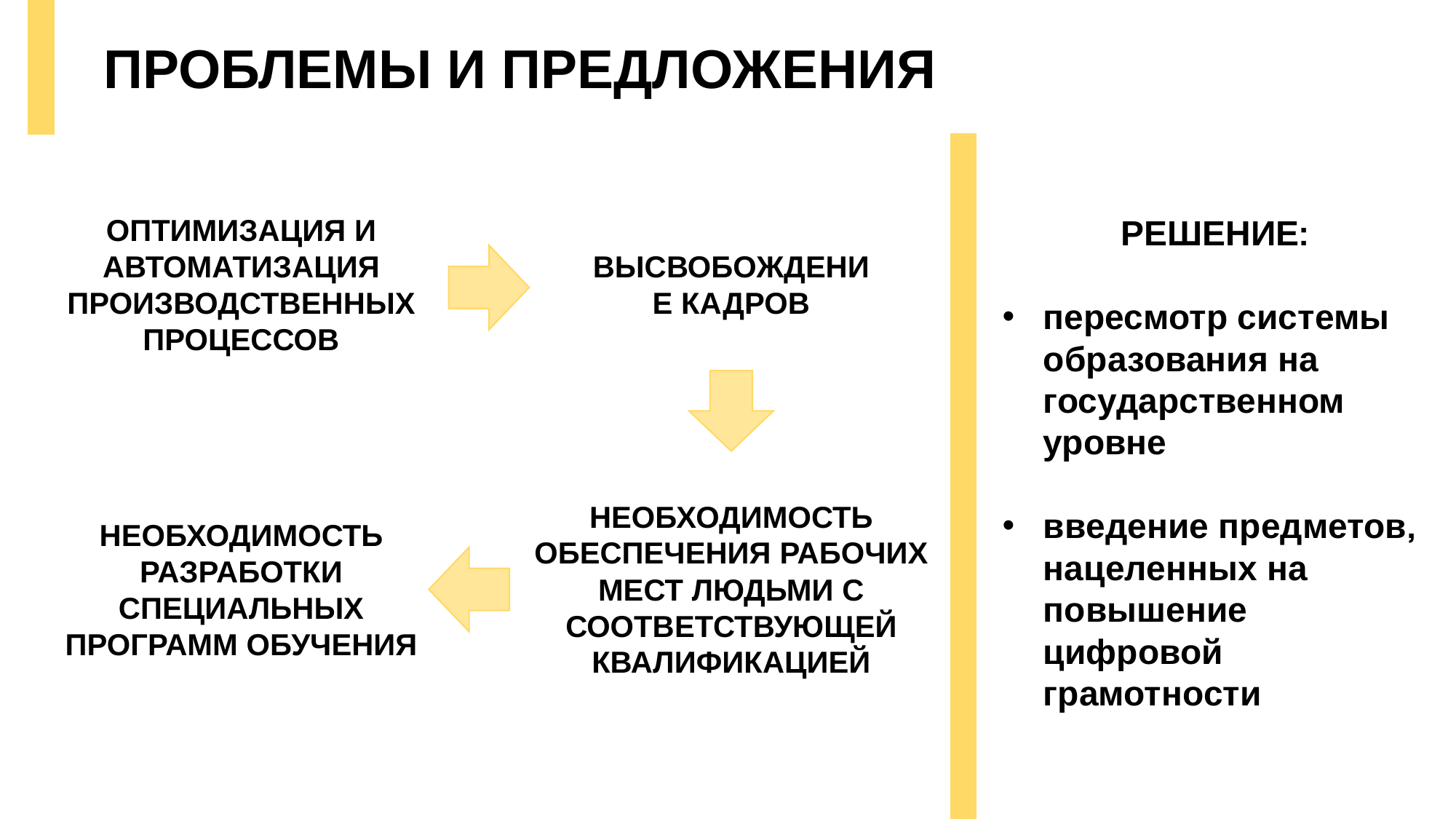

ПРОБЛЕМЫ И ПРЕДЛОЖЕНИЯ

ОПТИМИЗАЦИЯ И АВТОМАТИЗАЦИЯ ПРОИЗВОДСТВЕННЫХ ПРОЦЕССОВ
РЕШЕНИЕ:

пересмотр системы образования на государственном уровне

введение предметов, нацеленных на повышение цифровой грамотности
ВЫСВОБОЖДЕНИЕ КАДРОВ

НЕОБХОДИМОСТЬ ОБЕСПЕЧЕНИЯ РАБОЧИХ МЕСТ ЛЮДЬМИ С СООТВЕТСТВУЮЩЕЙ КВАЛИФИКАЦИЕЙ
НЕОБХОДИМОСТЬ РАЗРАБОТКИ СПЕЦИАЛЬНЫХ ПРОГРАММ ОБУЧЕНИЯ